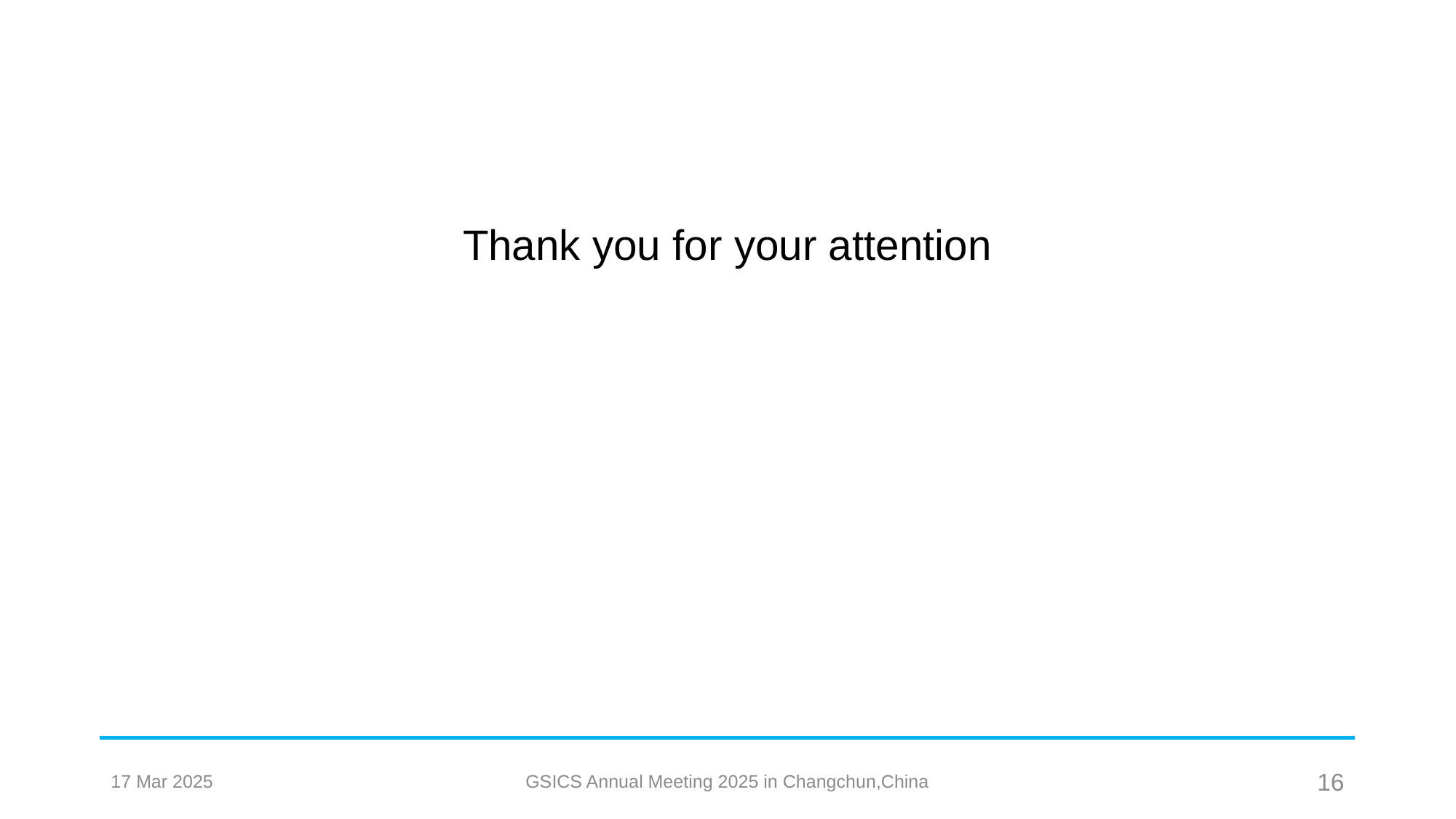

#
Thank you for your attention
17 Mar 2025
GSICS Annual Meeting 2025 in Changchun,China
16